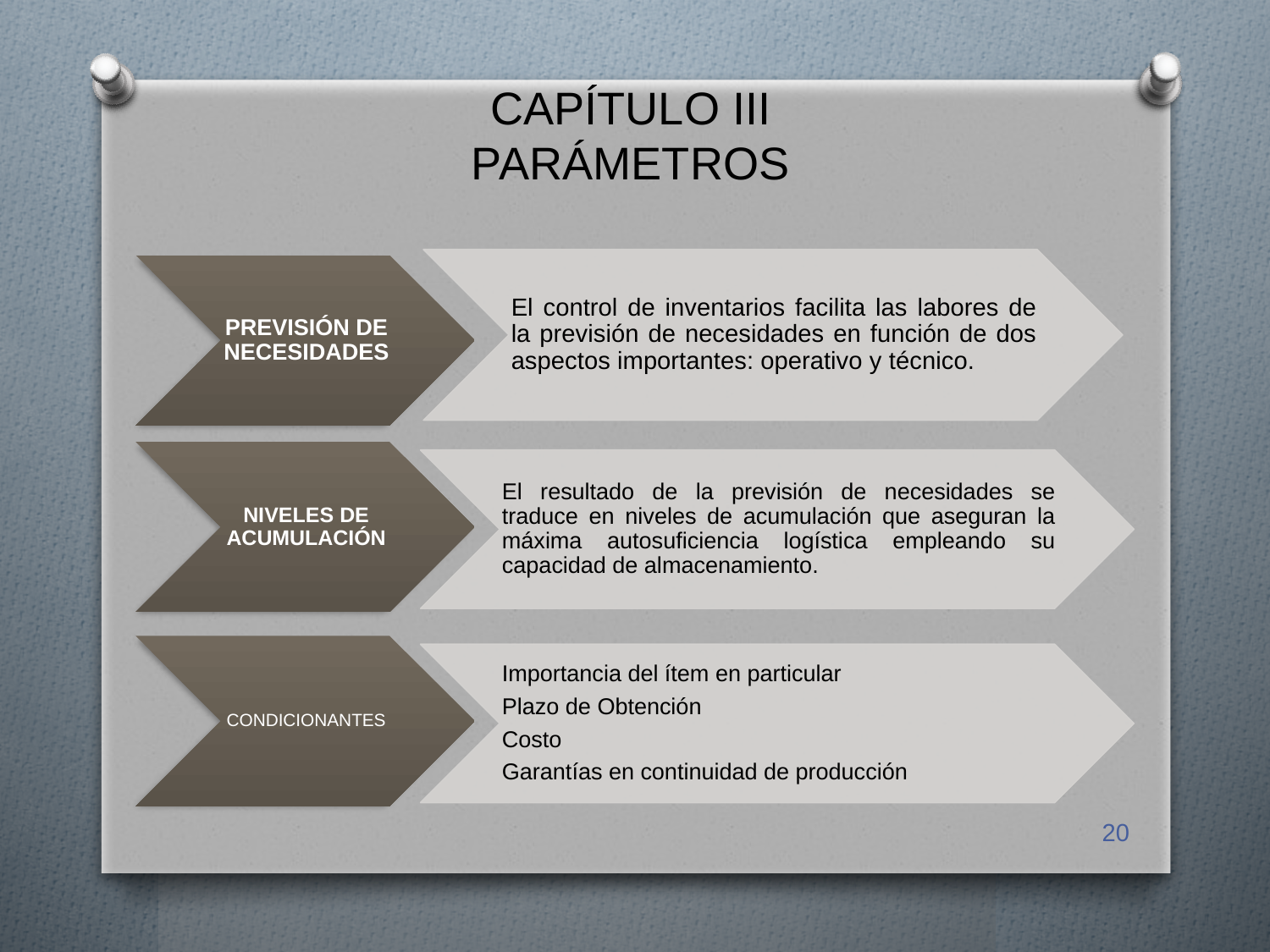

CAPÍTULO III
PARÁMETROS

PREVISIÓN DE NECESIDADES
El control de inventarios facilita las labores de la previsión de necesidades en función de dos aspectos importantes: operativo y técnico.
NIVELES DE ACUMULACIÓN
El resultado de la previsión de necesidades se traduce en niveles de acumulación que aseguran la máxima autosuficiencia logística empleando su capacidad de almacenamiento.
CONDICIONANTES
Importancia del ítem en particular
Plazo de Obtención
Costo
Garantías en continuidad de producción

20